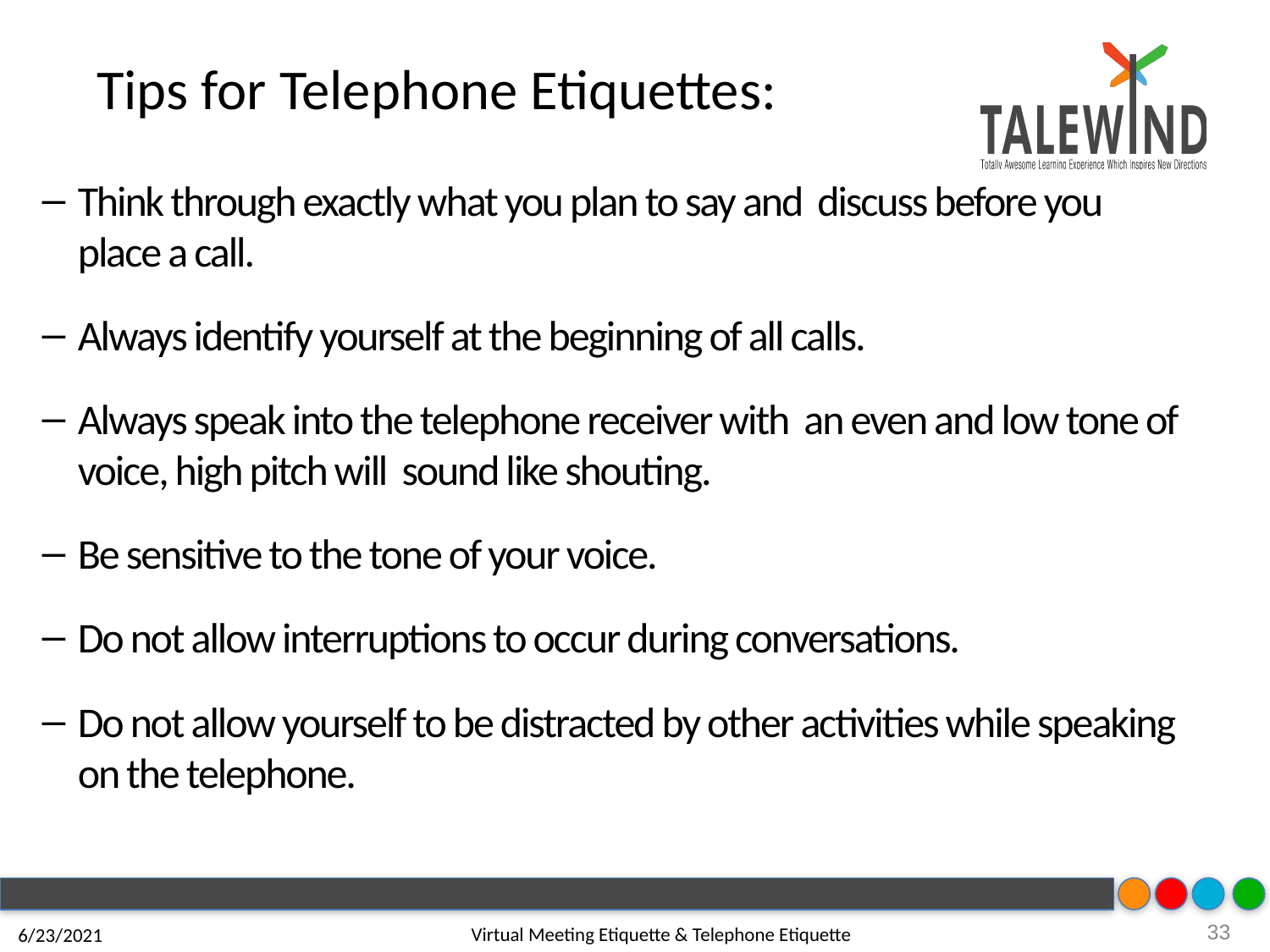

Tips for Telephone Etiquettes:
# Telephone etiquette tips

Think through exactly what you plan to say and  discuss before you place a call.
Always identify yourself at the beginning of all calls.
Always speak into the telephone receiver with  an even and low tone of voice, high pitch will  sound like shouting.
Be sensitive to the tone of your voice.
Do not allow interruptions to occur during conversations.
Do not allow yourself to be distracted by other activities while speaking  on the telephone.

33
Virtual Meeting Etiquette & Telephone Etiquette
6/23/2021